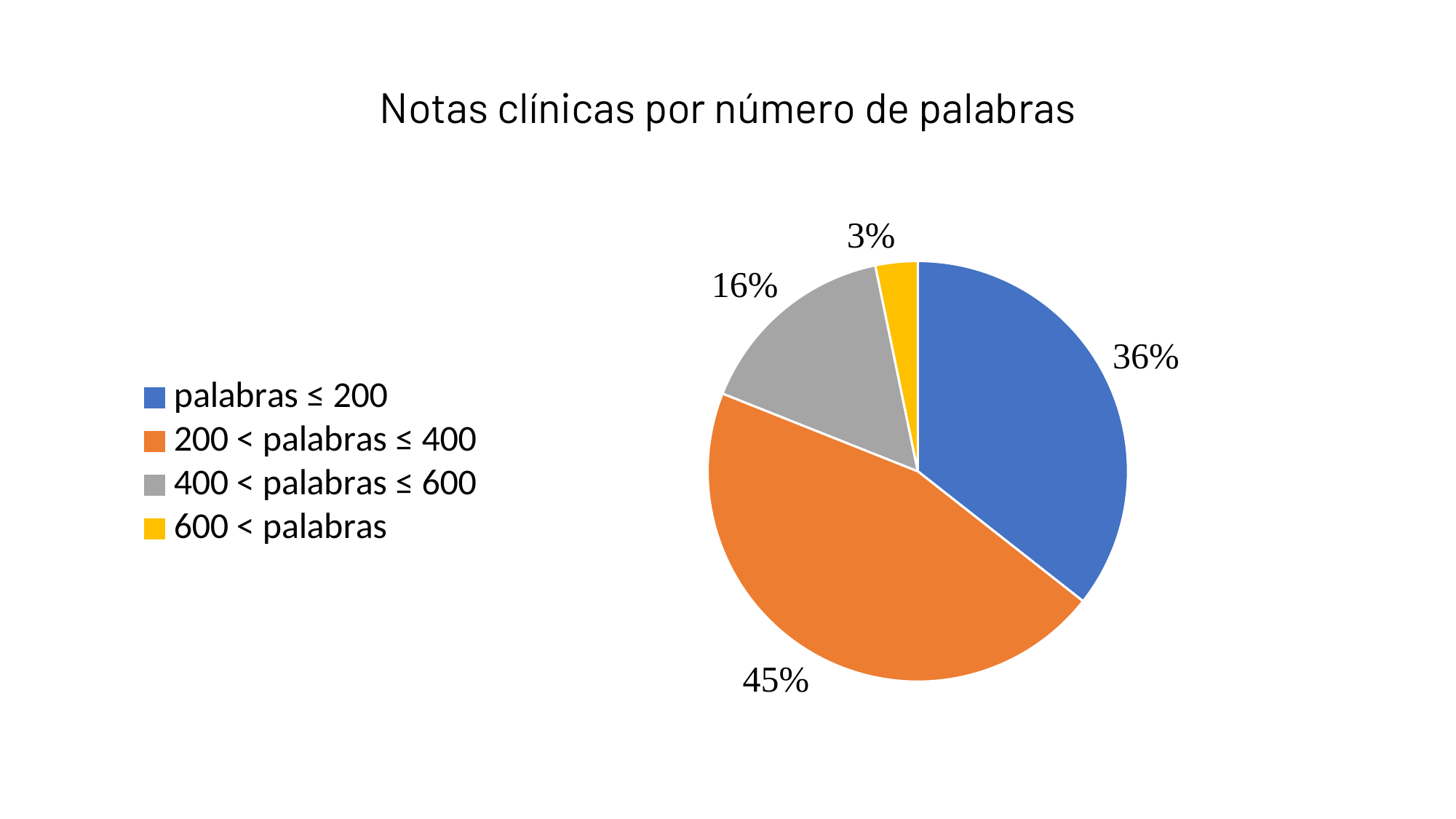

Notas clínicas por número de palabras

### Chart

| Category | Notas Clínicas |
|---|---|
| palabras ≤ 200 | 179282.0 |
| 200 < palabras ≤ 400 | 228788.0 |
| 400 < palabras ≤ 600 | 79225.0 |
| 600 < palabras | 16339.0 |